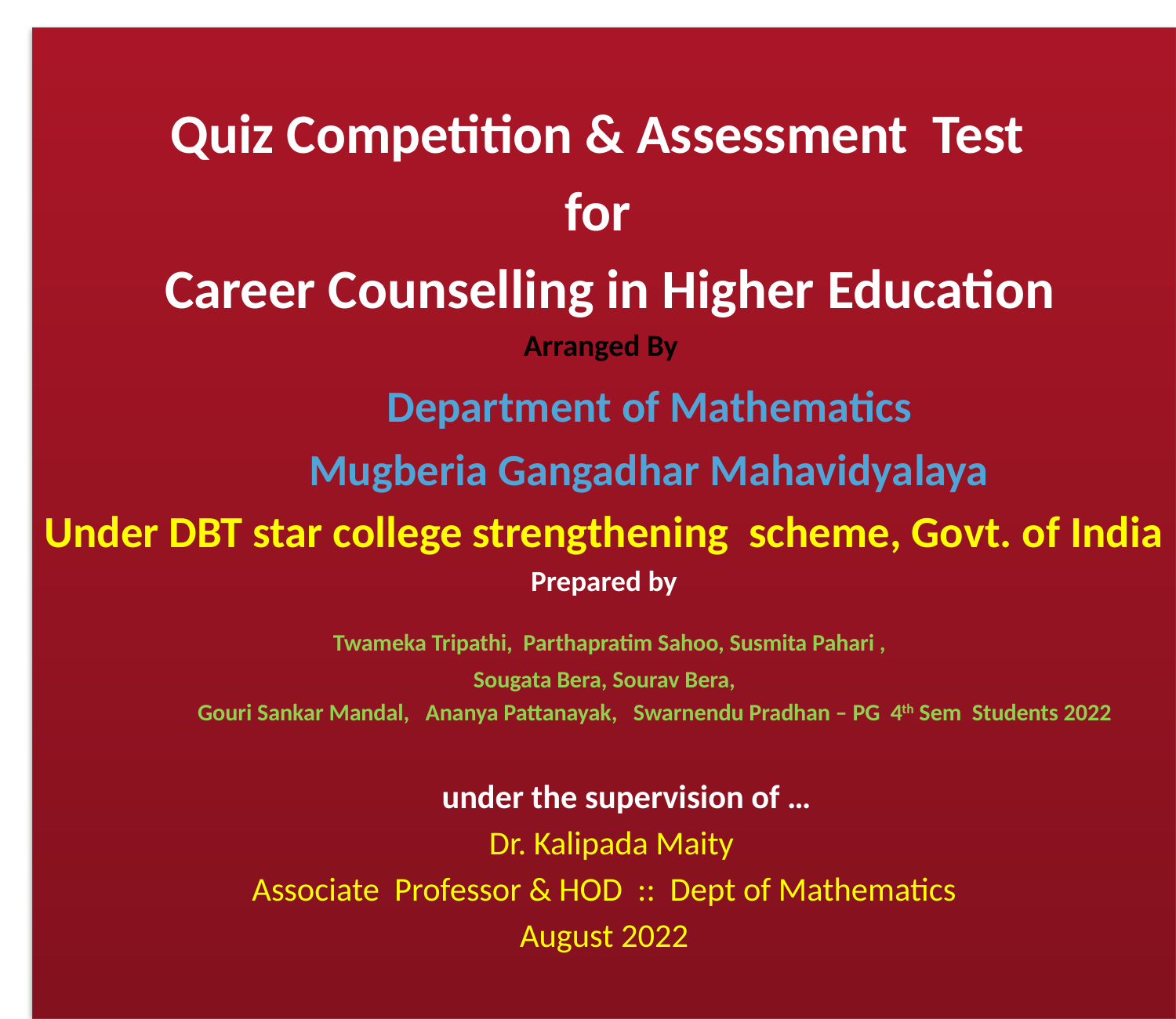

Quiz Competition & Assessment  Test
for
 Career Counselling in Higher Education
Arranged By
        Department of Mathematics
         Mugberia Gangadhar Mahavidyalaya
Under DBT star college strengthening  scheme, Govt. of India
Prepared by
 Twameka Tripathi,  Parthapratim Sahoo, Susmita Pahari ,
Sougata Bera, Sourav Bera,
                   Gouri Sankar Mandal,   Ananya Pattanayak,   Swarnendu Pradhan – PG  4th Sem  Students 2022

      under the supervision of …
  Dr. Kalipada Maity
Associate  Professor & HOD  ::  Dept of Mathematics
August 2022